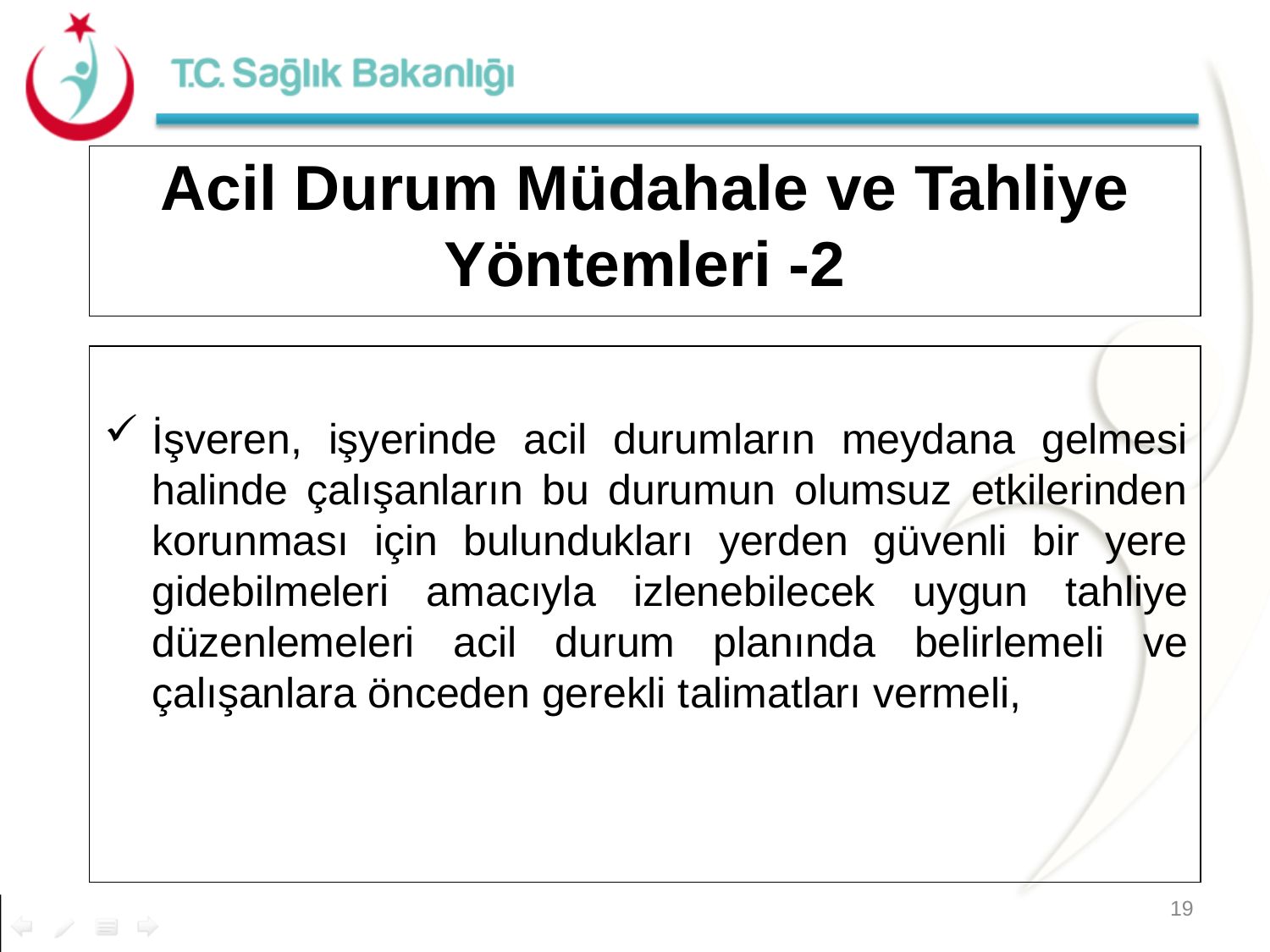

Acil Durum Müdahale ve Tahliye Yöntemleri -2

İşveren, işyerinde acil durumların meydana gelmesi halinde çalışanların bu durumun olumsuz etkilerinden korunması için bulundukları yerden güvenli bir yere gidebilmeleri amacıyla izlenebilecek uygun tahliye düzenlemeleri acil durum planında belirlemeli ve çalışanlara önceden gerekli talimatları vermeli,

19